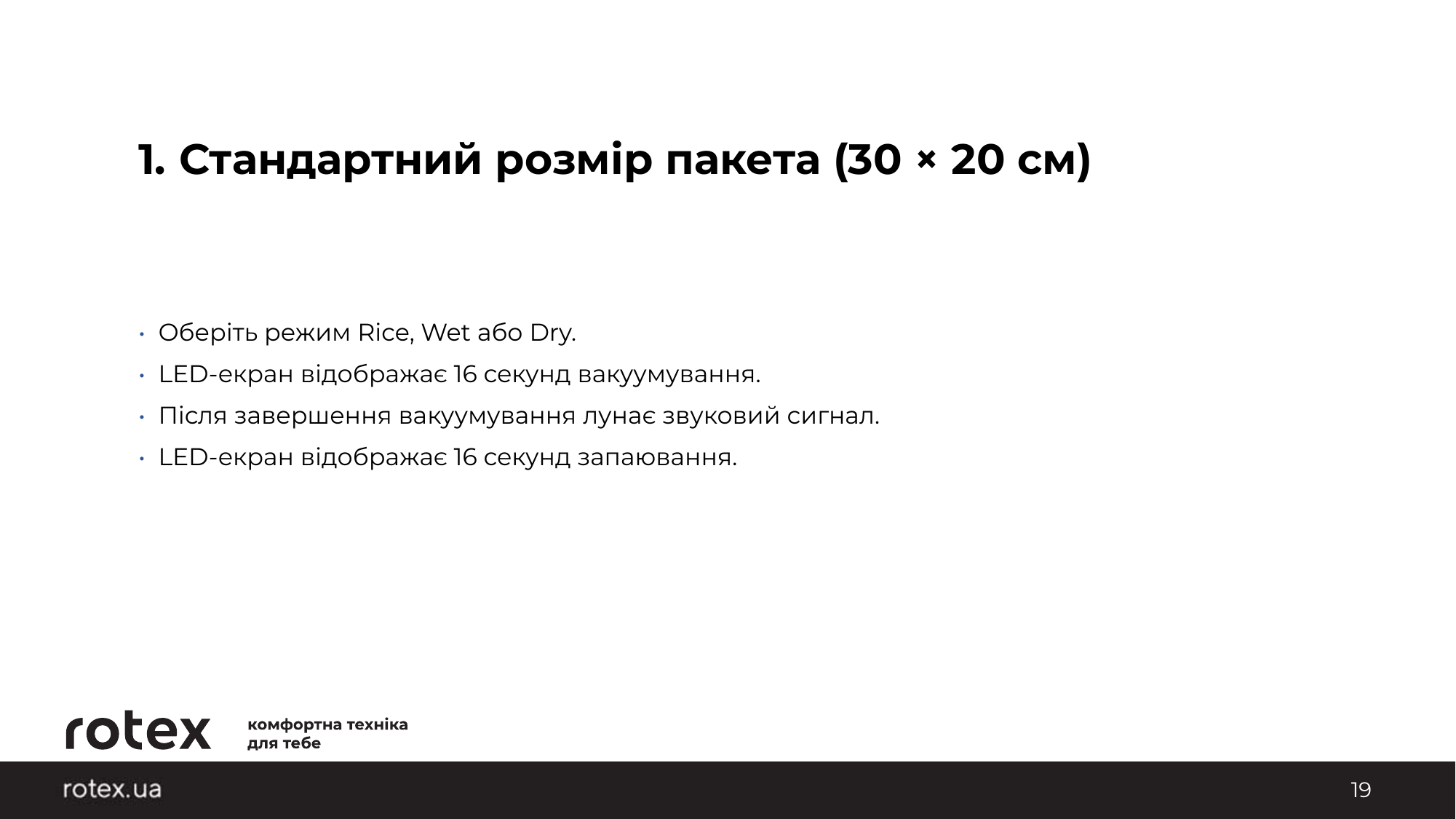

Стандартний розмір пакета (30 × 20 см)

•  Оберіть режим Rice, Wet або Dry.
•  LED-екран відображає 16 секунд вакуумування.
•  Після завершення вакуумування лунає звуковий сигнал.
•  LED-екран відображає 16 секунд запаювання.
19